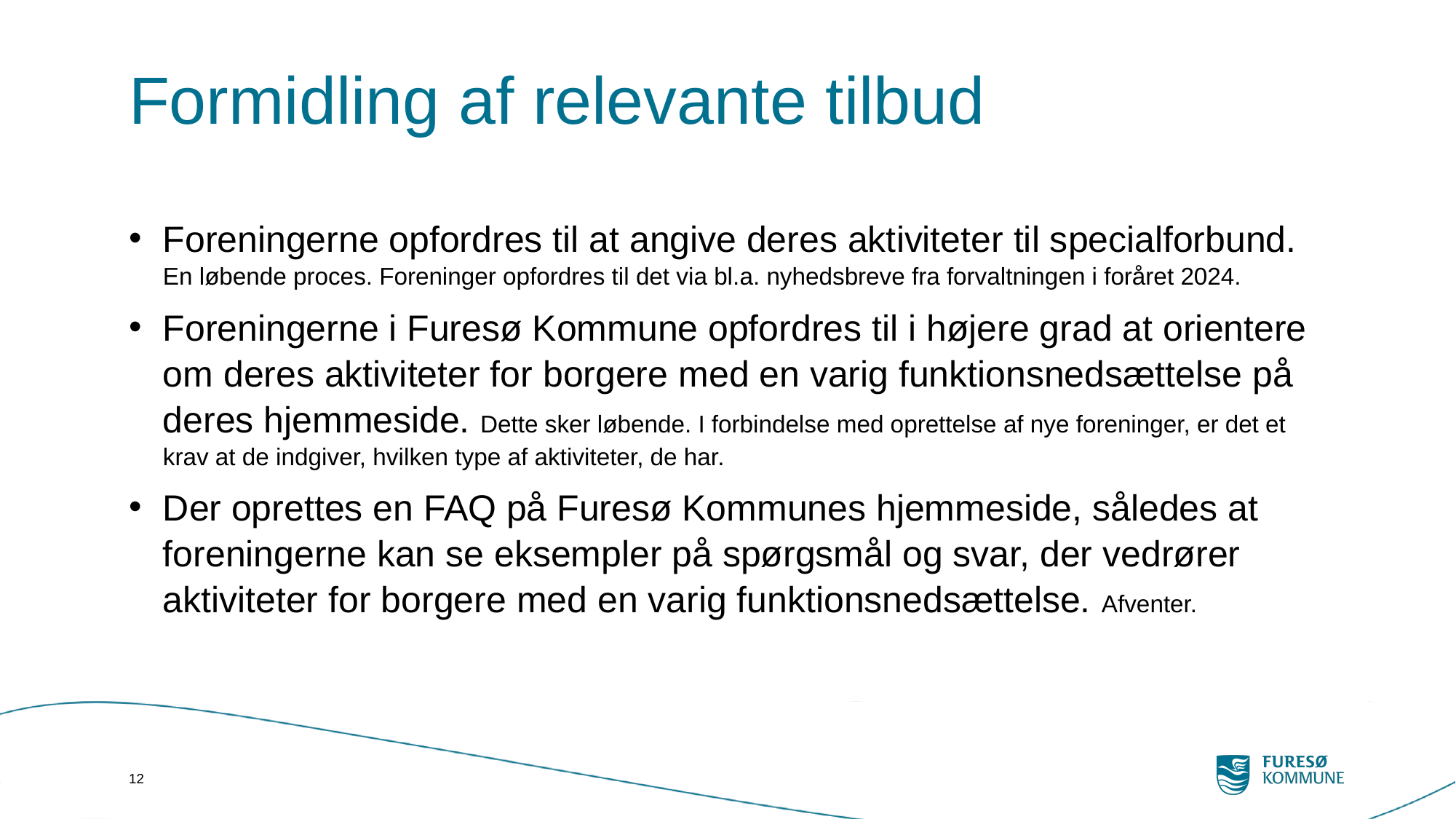

# Formidling af relevante tilbud

Foreningerne opfordres til at angive deres aktiviteter til specialforbund. En løbende proces. Foreninger opfordres til det via bl.a. nyhedsbreve fra forvaltningen i foråret 2024.
Foreningerne i Furesø Kommune opfordres til i højere grad at orientere om deres aktiviteter for borgere med en varig funktionsnedsættelse på deres hjemmeside. Dette sker løbende. I forbindelse med oprettelse af nye foreninger, er det et krav at de indgiver, hvilken type af aktiviteter, de har.
Der oprettes en FAQ på Furesø Kommunes hjemmeside, således at foreningerne kan se eksempler på spørgsmål og svar, der vedrører aktiviteter for borgere med en varig funktionsnedsættelse. Afventer.
12